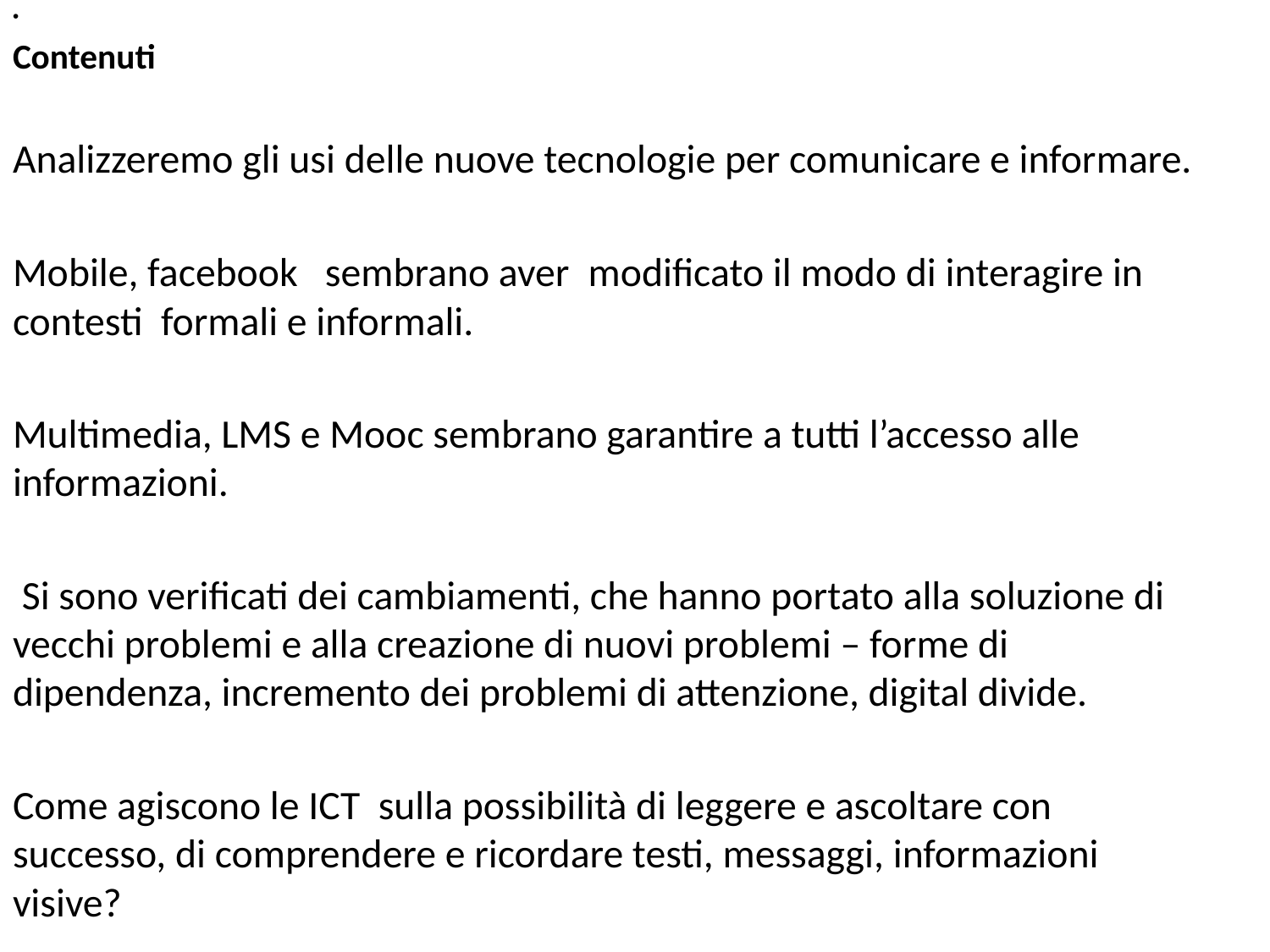

Contenuti

Analizzeremo gli usi delle nuove tecnologie per comunicare e informare.

Mobile, facebook   sembrano aver  modificato il modo di interagire in contesti  formali e informali.

Multimedia, LMS e Mooc sembrano garantire a tutti l’accesso alle informazioni.

 Si sono verificati dei cambiamenti, che hanno portato alla soluzione di vecchi problemi e alla creazione di nuovi problemi – forme di dipendenza, incremento dei problemi di attenzione, digital divide.

Come agiscono le ICT  sulla possibilità di leggere e ascoltare con successo, di comprendere e ricordare testi, messaggi, informazioni visive?